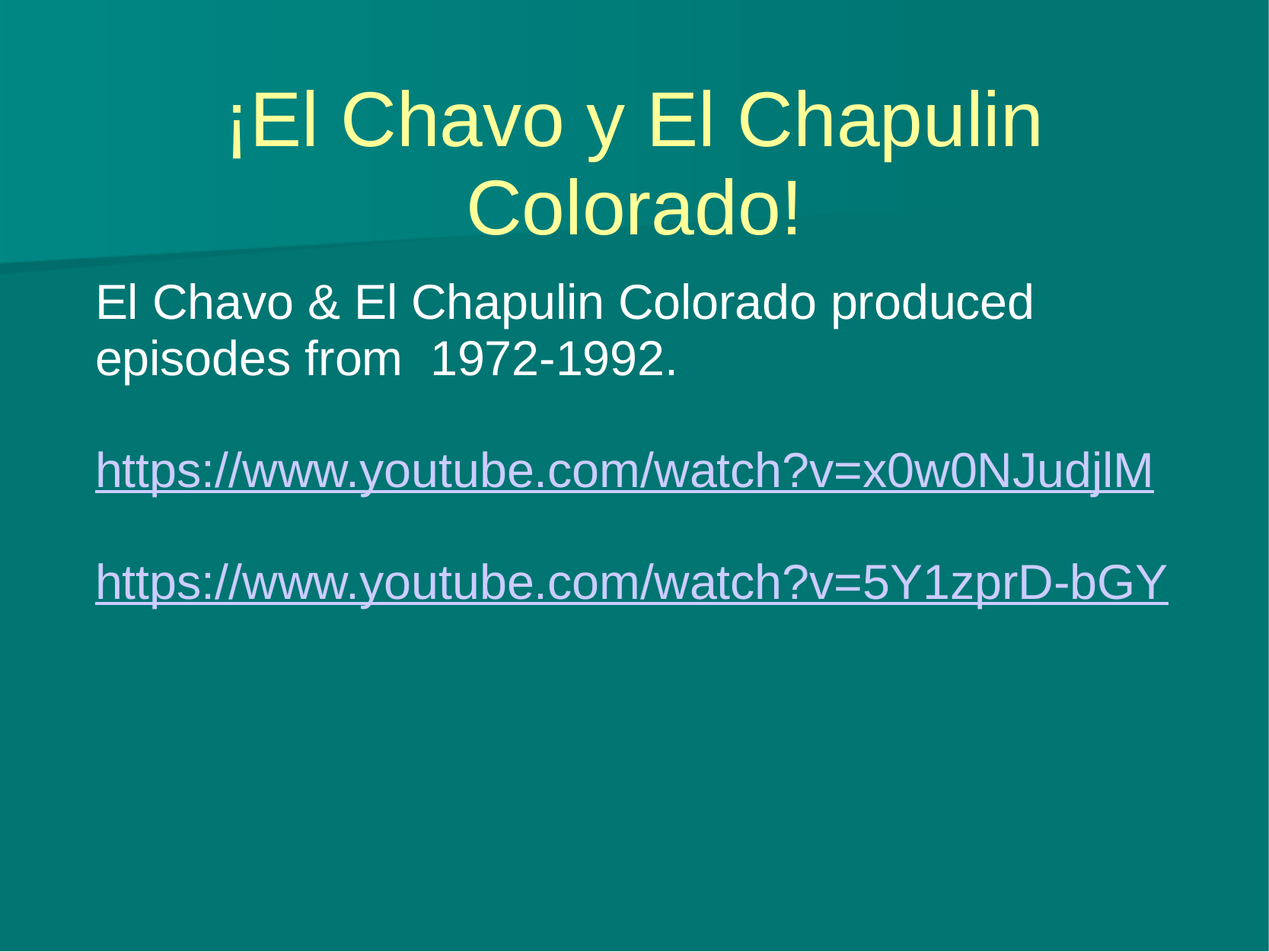

# ¡El Chavo y El Chapulin Colorado!
El Chavo & El Chapulin Colorado produced episodes from  1972-1992.

https://www.youtube.com/watch?v=x0w0NJudjlM

https://www.youtube.com/watch?v=5Y1zprD-bGY